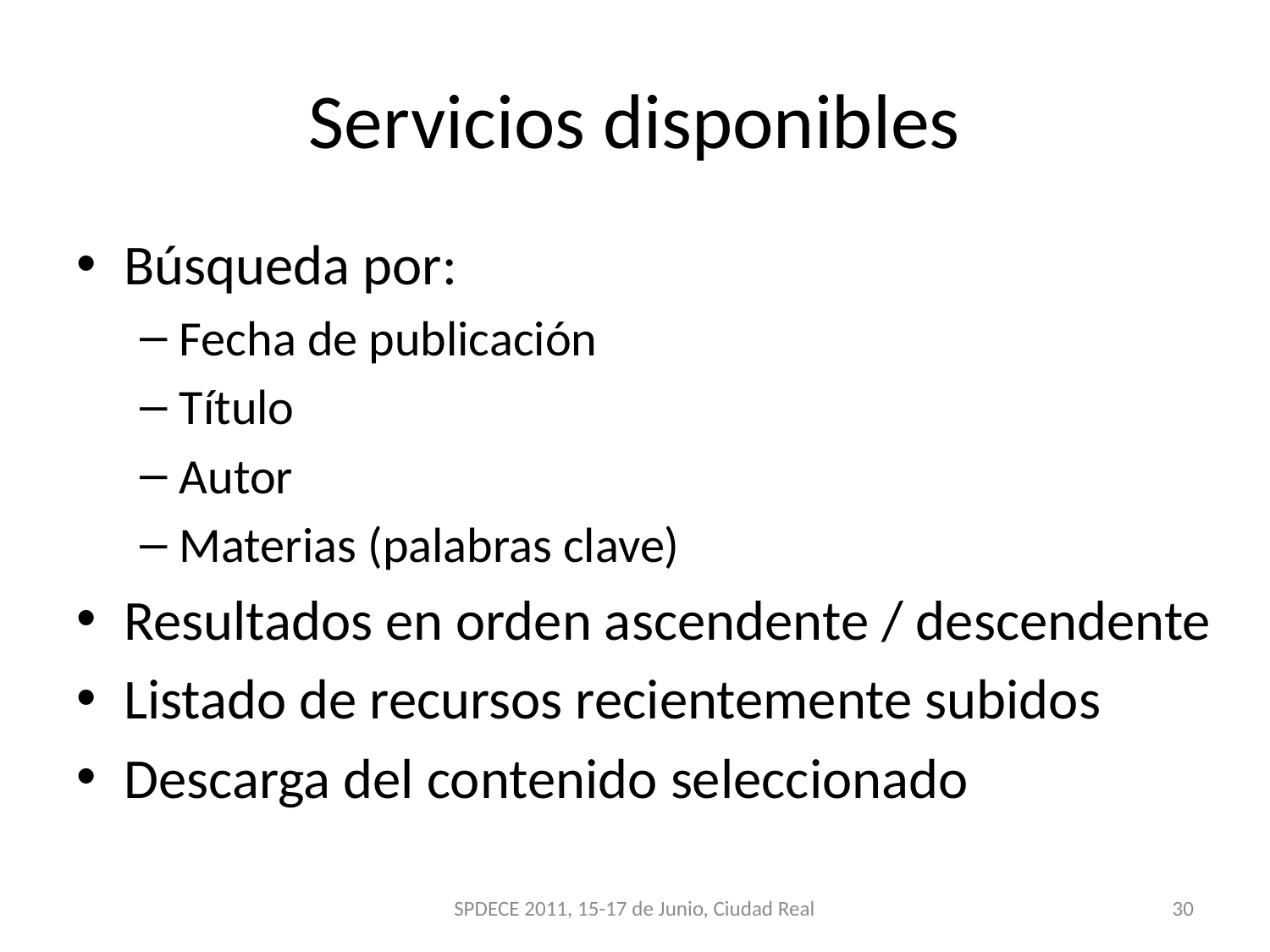

# Servicios disponibles
Búsqueda por:
Fecha de publicación
Título
Autor
Materias (palabras clave)
Resultados en orden ascendente / descendente
Listado de recursos recientemente subidos
Descarga del contenido seleccionado
SPDECE 2011, 15-17 de Junio, Ciudad Real
30